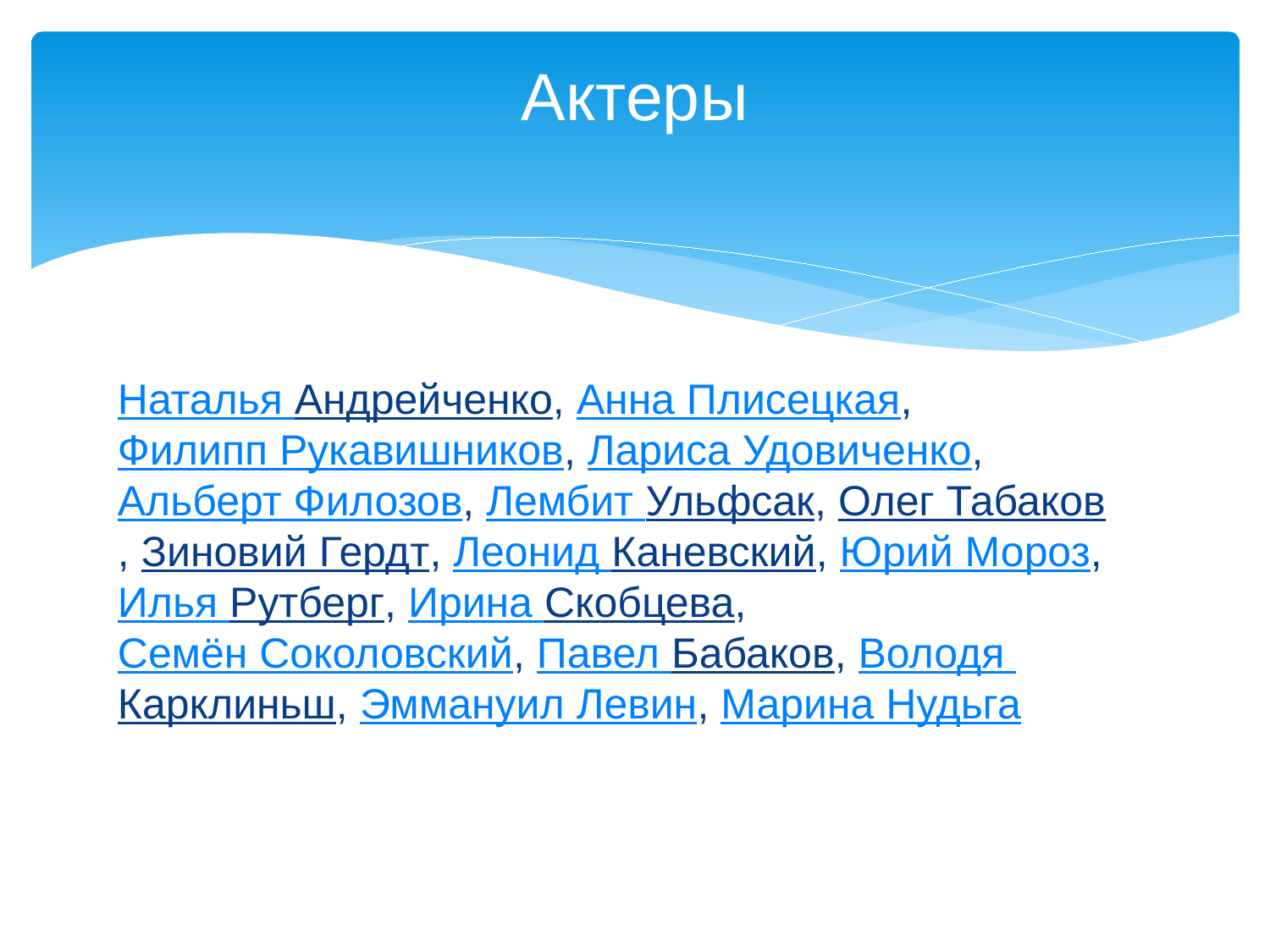

# Актеры
Наталья Андрейченко, Анна Плисецкая, Филипп Рукавишников, Лариса Удовиченко, Альберт Филозов, Лембит Ульфсак, Олег Табаков, Зиновий Гердт, Леонид Каневский, Юрий Мороз, Илья Рутберг, Ирина Скобцева, Семён Соколовский, Павел Бабаков, Володя Карклиньш, Эммануил Левин, Марина Нудьга